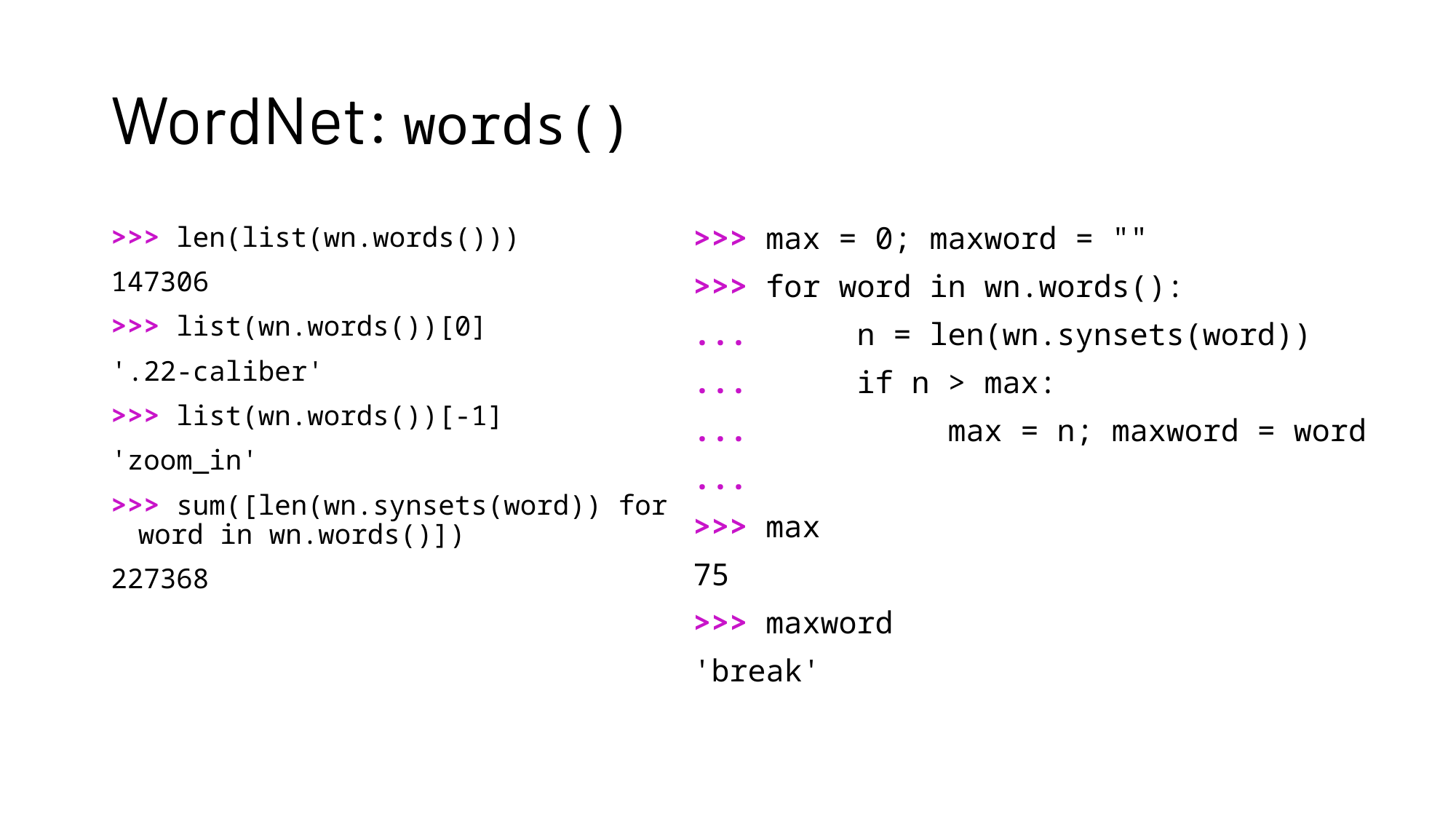

# WordNet: words()
>>> len(list(wn.words()))
147306
>>> list(wn.words())[0]
'.22-caliber'
>>> list(wn.words())[-1]
'zoom_in'
>>> sum([len(wn.synsets(word)) for word in wn.words()])
227368

>>> max = 0; maxword = ""
>>> for word in wn.words():
...      n = len(wn.synsets(word))
...      if n > max:
...           max = n; maxword = word
...
>>> max
75
>>> maxword
'break'